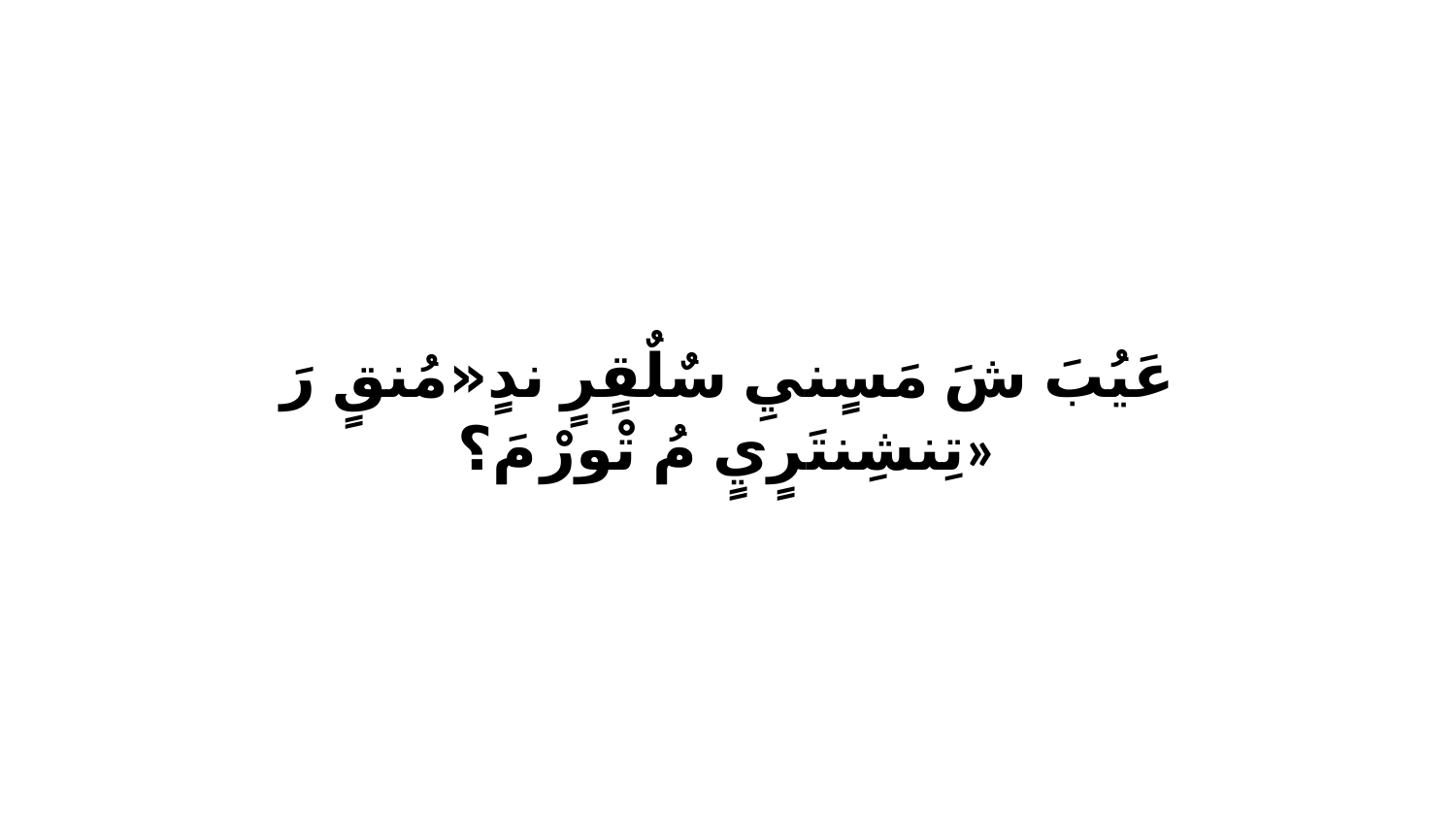

عَيُبَ شَ مَسٍنيِ سٌلٌقٍرٍ ندٍ«مُنقٍ رَ تِنشِنتَرٍيٍ مُ تْورْ مَ؟»